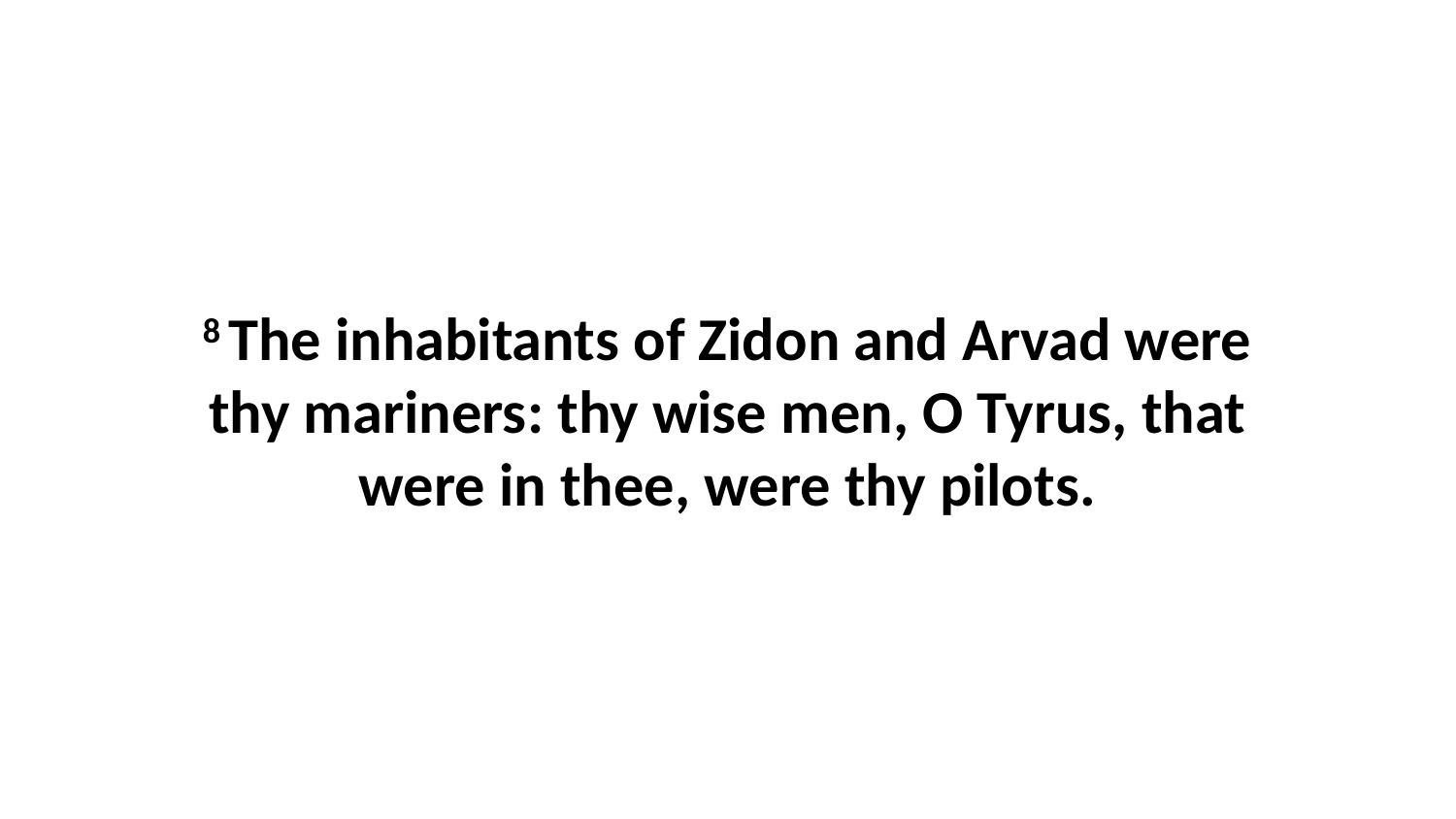

8 The inhabitants of Zidon and Arvad were thy mariners: thy wise men, O Tyrus, that were in thee, were thy pilots.